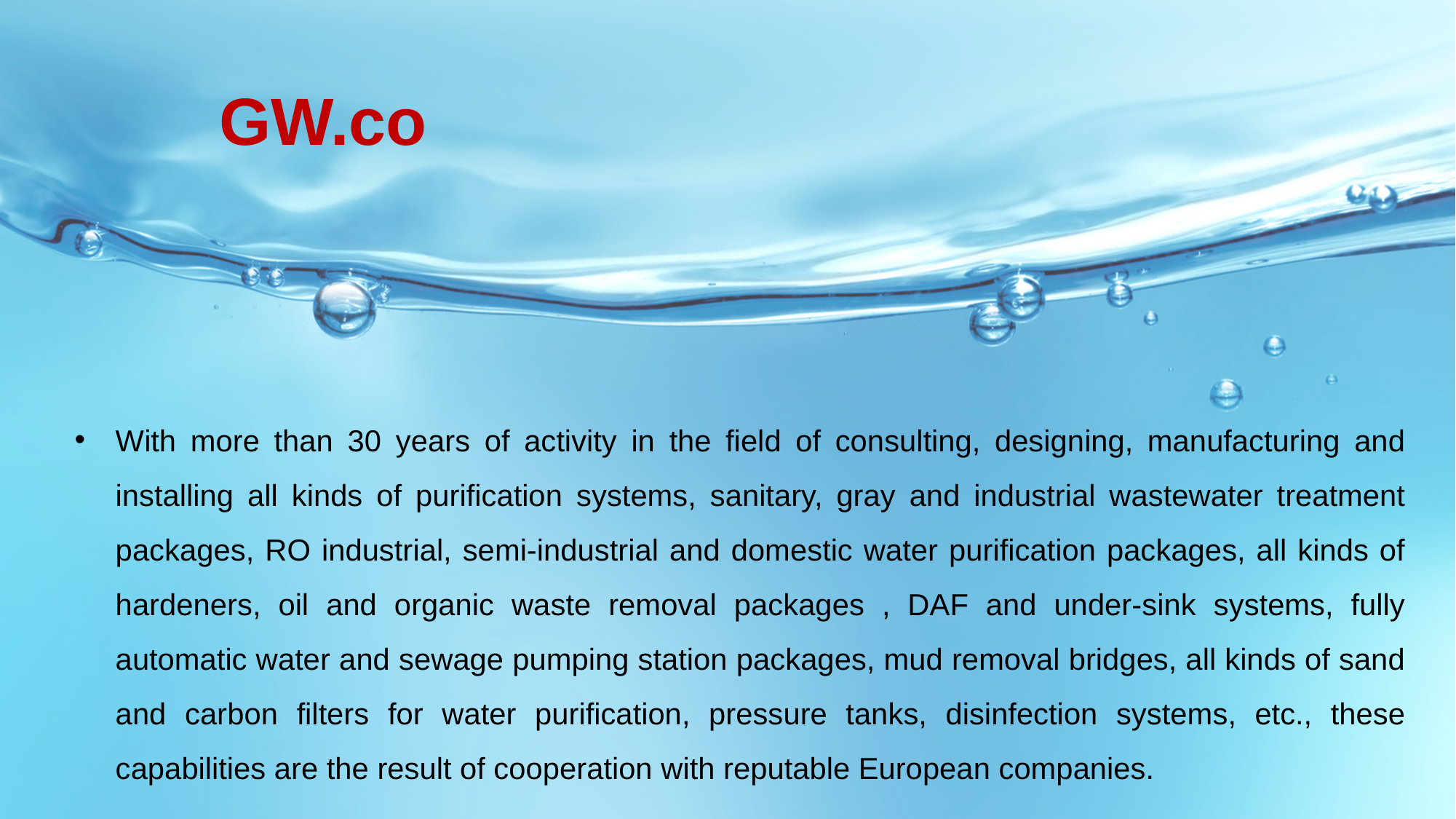

GW.co
With more than 30 years of activity in the field of consulting, designing, manufacturing and installing all kinds of purification systems, sanitary, gray and industrial wastewater treatment packages, RO industrial, semi-industrial and domestic water purification packages, all kinds of hardeners, oil and organic waste removal packages , DAF and under-sink systems, fully automatic water and sewage pumping station packages, mud removal bridges, all kinds of sand and carbon filters for water purification, pressure tanks, disinfection systems, etc., these capabilities are the result of cooperation with reputable European companies.